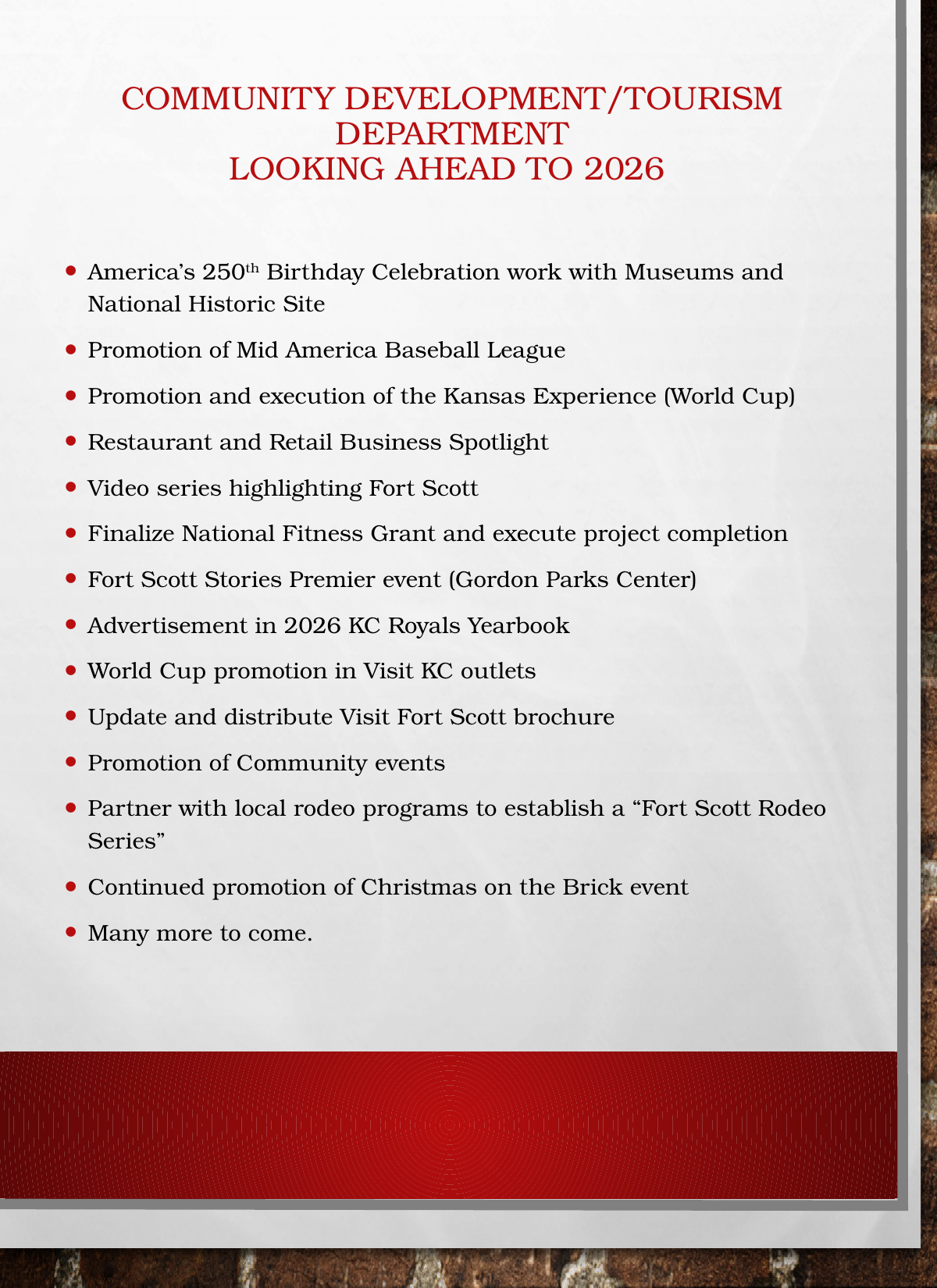

# Community Development/Tourism Department Looking ahead to 2026
America’s 250th Birthday Celebration work with Museums and National Historic Site
Promotion of Mid America Baseball League
Promotion and execution of the Kansas Experience (World Cup)
Restaurant and Retail Business Spotlight
Video series highlighting Fort Scott
Finalize National Fitness Grant and execute project completion
Fort Scott Stories Premier event (Gordon Parks Center)
Advertisement in 2026 KC Royals Yearbook
World Cup promotion in Visit KC outlets
Update and distribute Visit Fort Scott brochure
Promotion of Community events
Partner with local rodeo programs to establish a “Fort Scott Rodeo Series”
Continued promotion of Christmas on the Brick event
Many more to come.